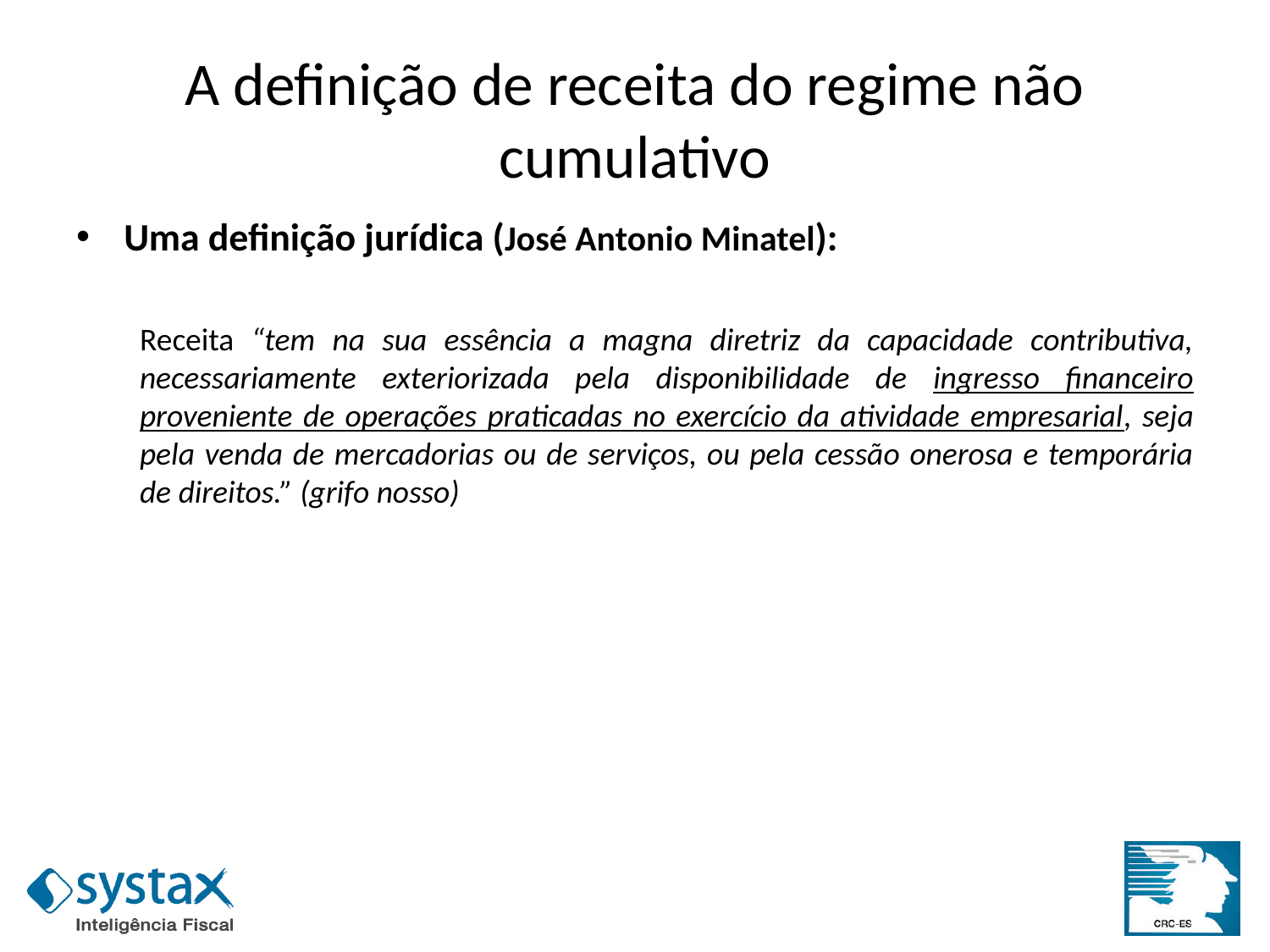

A definição de receita do regime não cumulativo
Uma definição jurídica (José Antonio Minatel):

Receita “tem na sua essência a magna diretriz da capacidade contributiva, necessariamente exteriorizada pela disponibilidade de ingresso financeiro proveniente de operações praticadas no exercício da atividade empresarial, seja pela venda de mercadorias ou de serviços, ou pela cessão onerosa e temporária de direitos.” (grifo nosso)